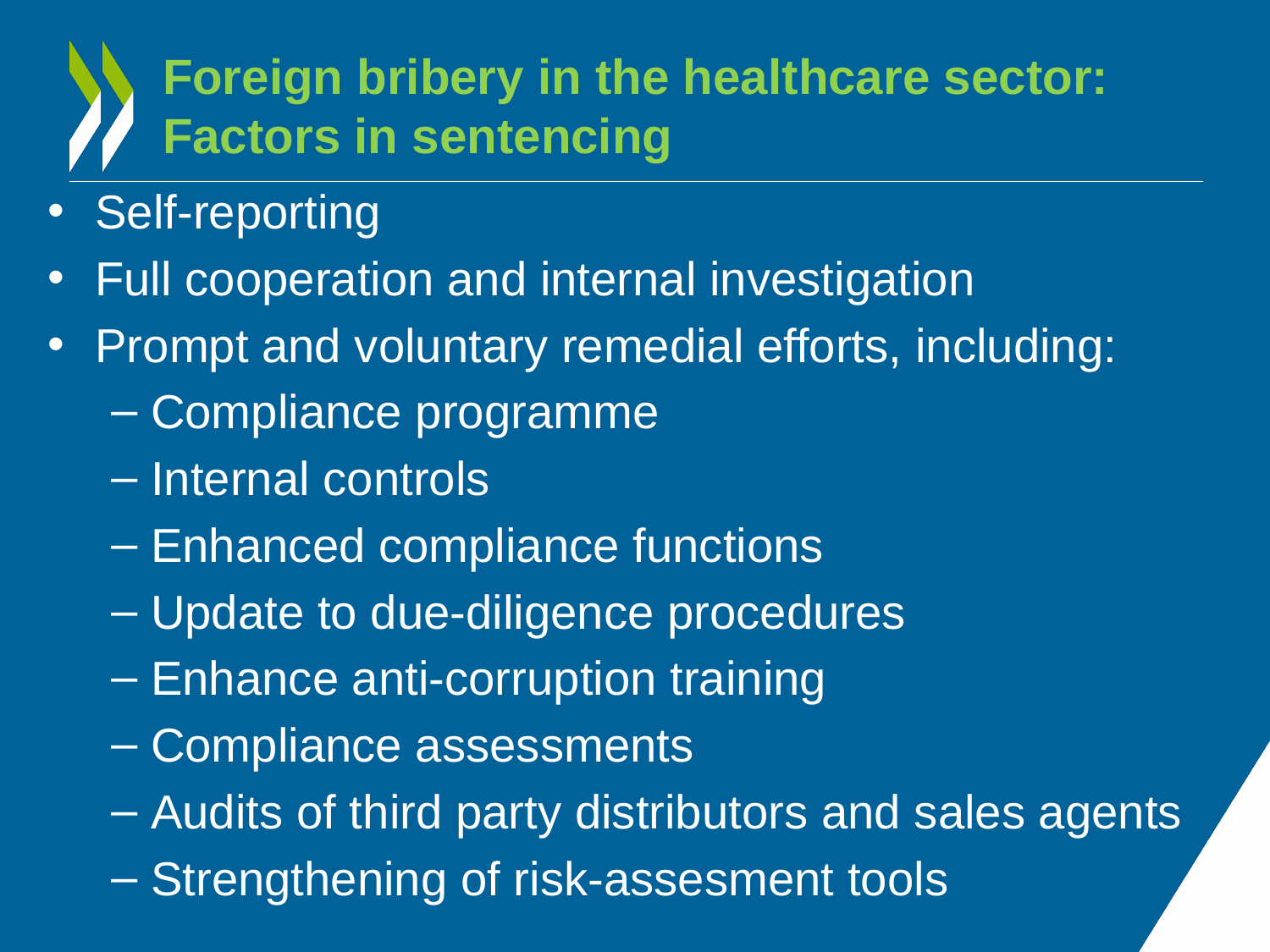

# Foreign bribery in the healthcare sector: Factors in sentencing
Self-reporting
Full cooperation and internal investigation
Prompt and voluntary remedial efforts, including:
Compliance programme
Internal controls
Enhanced compliance functions
Update to due-diligence procedures
Enhance anti-corruption training
Compliance assessments
Audits of third party distributors and sales agents
Strengthening of risk-assesment tools